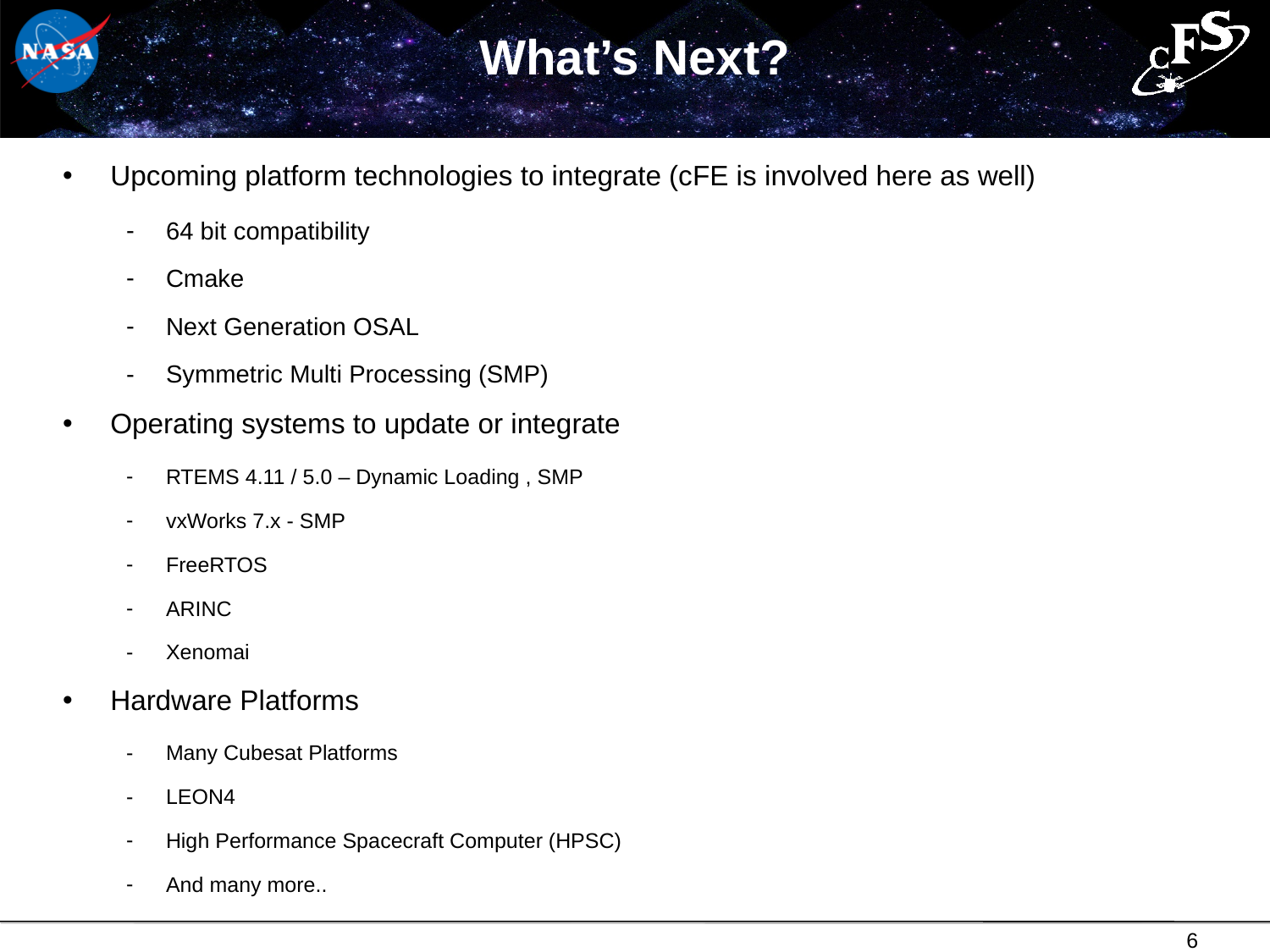

# What’s Next?
Upcoming platform technologies to integrate (cFE is involved here as well)
64 bit compatibility
Cmake
Next Generation OSAL
Symmetric Multi Processing (SMP)
Operating systems to update or integrate
RTEMS 4.11 / 5.0 – Dynamic Loading , SMP
vxWorks 7.x - SMP
FreeRTOS
ARINC
Xenomai
Hardware Platforms
Many Cubesat Platforms
LEON4
High Performance Spacecraft Computer (HPSC)
And many more..